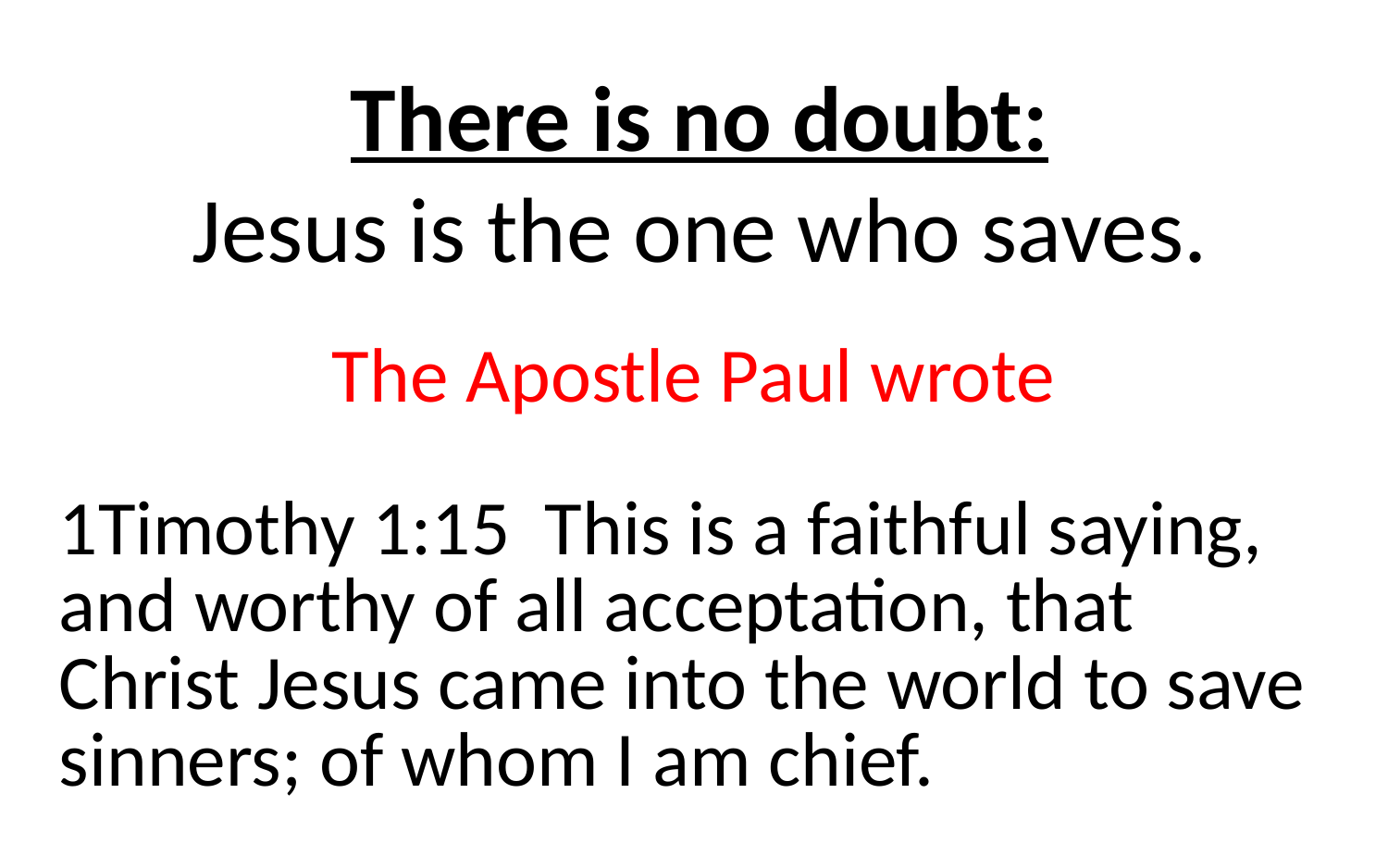

There is no doubt:
Jesus is the one who saves.
The Apostle Paul wrote

| 1Timothy 1:15 This is a faithful saying, and worthy of all acceptation, that Christ Jesus came into the world to save sinners; of whom I am chief. |
| --- |